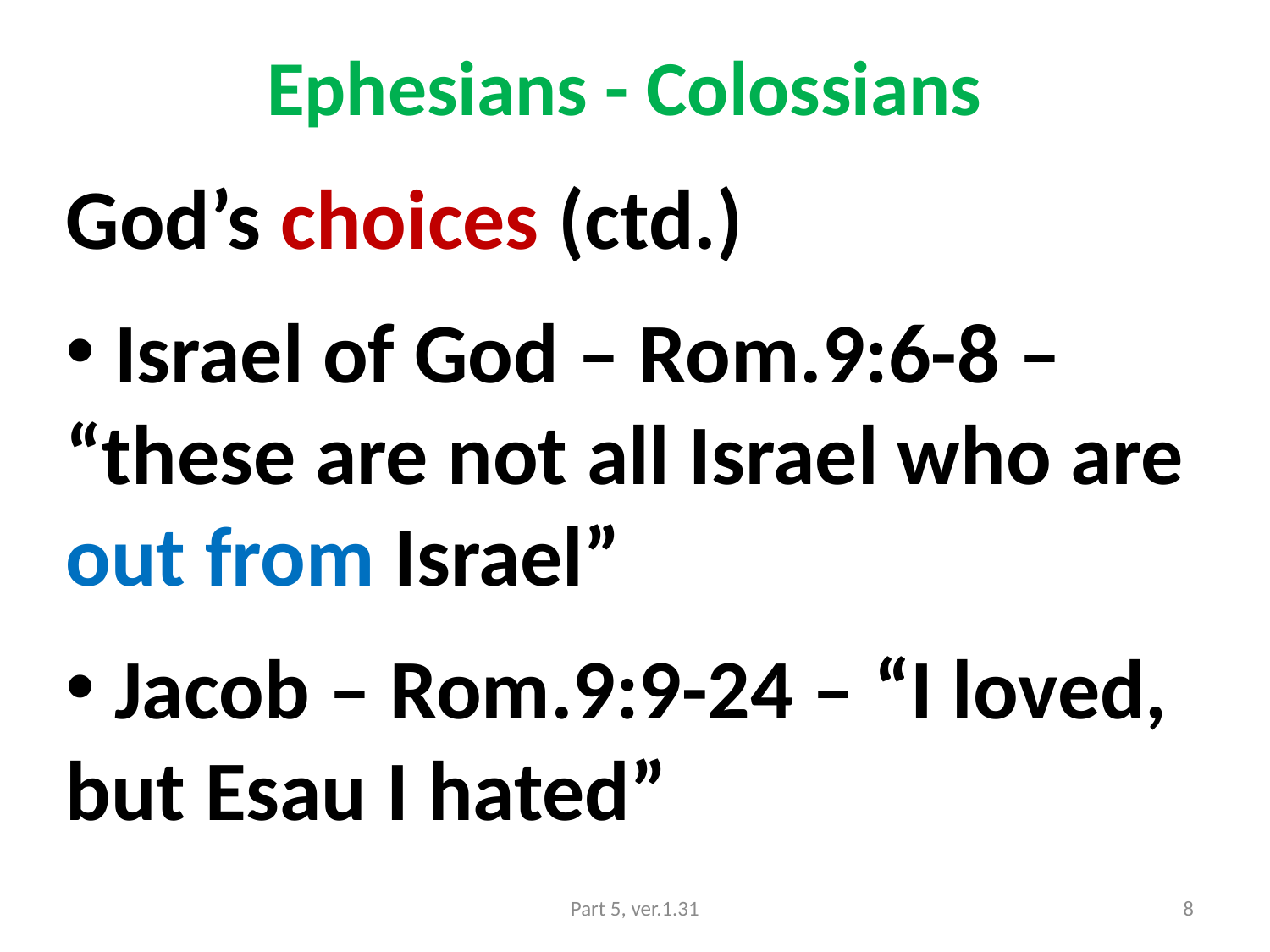

# Ephesians - Colossians
God’s choices (ctd.)
 Israel of God – Rom.9:6-8 – “these are not all Israel who are out from Israel”
 Jacob – Rom.9:9-24 – “I loved, but Esau I hated”
Part 5, ver.1.31
8